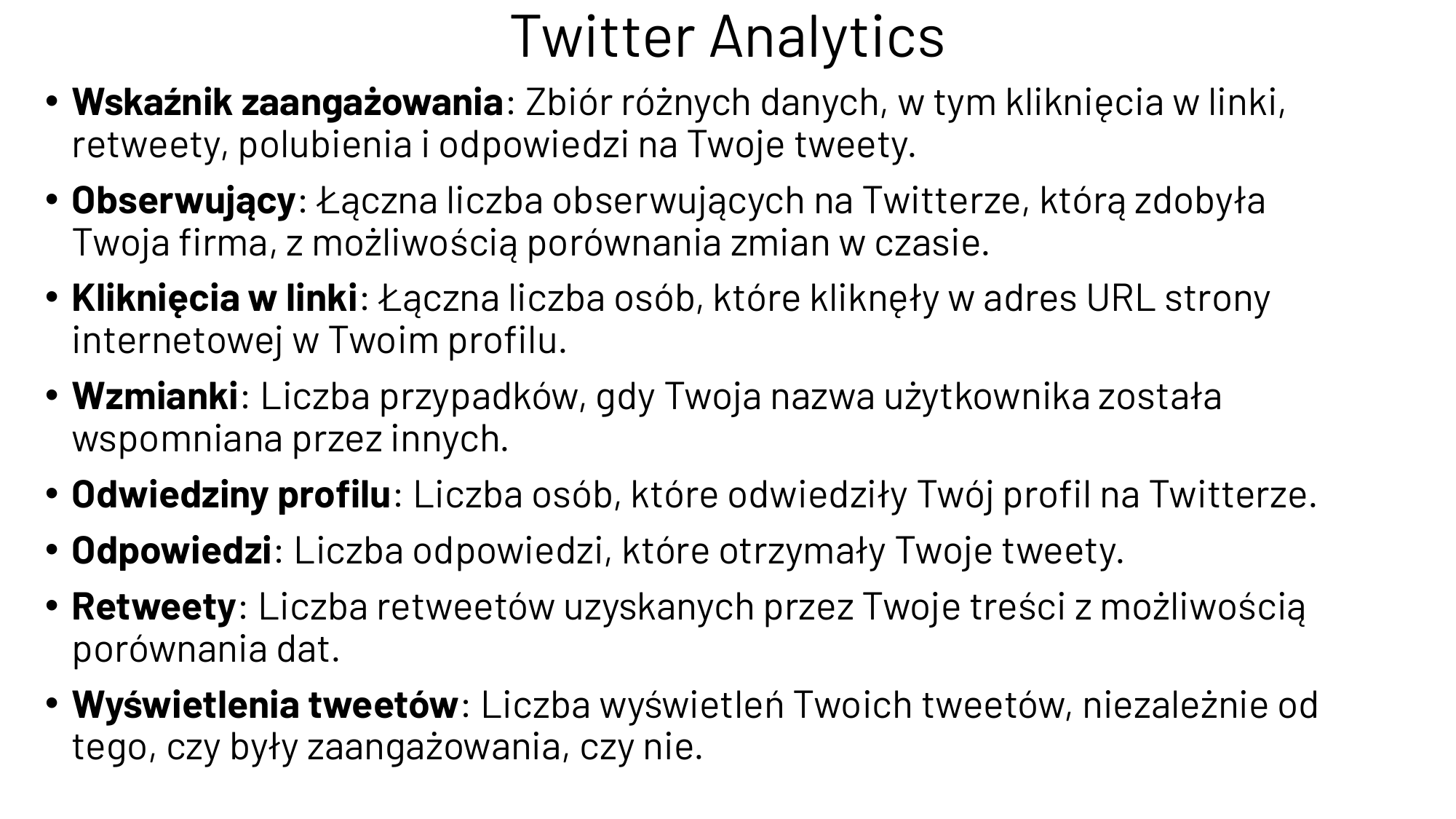

# Twitter Analytics
Wskaźnik zaangażowania: Zbiór różnych danych, w tym kliknięcia w linki, retweety, polubienia i odpowiedzi na Twoje tweety.
Obserwujący: Łączna liczba obserwujących na Twitterze, którą zdobyła Twoja firma, z możliwością porównania zmian w czasie.
Kliknięcia w linki: Łączna liczba osób, które kliknęły w adres URL strony internetowej w Twoim profilu.
Wzmianki: Liczba przypadków, gdy Twoja nazwa użytkownika została wspomniana przez innych.
Odwiedziny profilu: Liczba osób, które odwiedziły Twój profil na Twitterze.
Odpowiedzi: Liczba odpowiedzi, które otrzymały Twoje tweety.
Retweety: Liczba retweetów uzyskanych przez Twoje treści z możliwością porównania dat.
Wyświetlenia tweetów: Liczba wyświetleń Twoich tweetów, niezależnie od tego, czy były zaangażowania, czy nie.